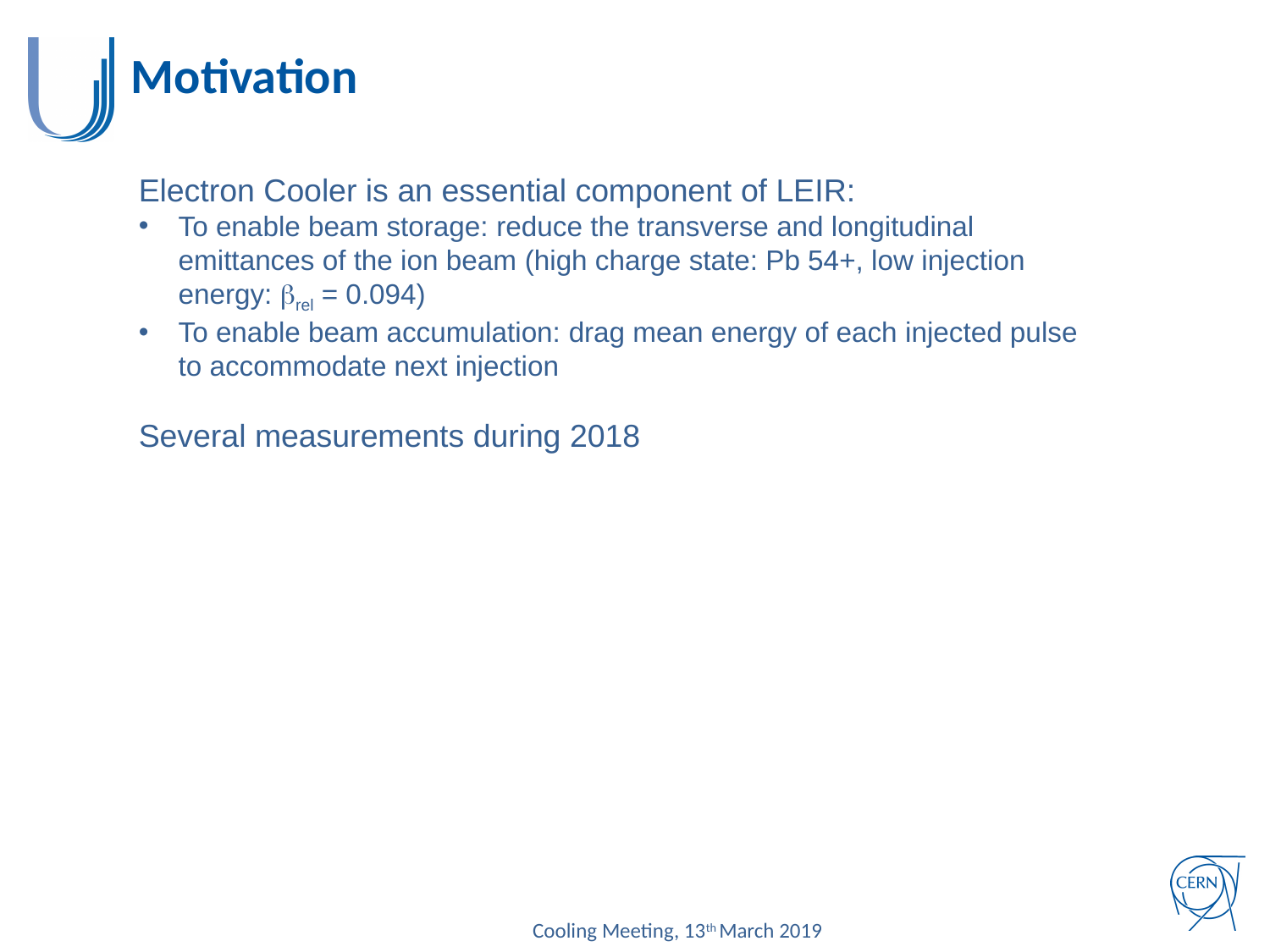

# Motivation
Electron Cooler is an essential component of LEIR:
To enable beam storage: reduce the transverse and longitudinal emittances of the ion beam (high charge state: Pb 54+, low injection energy: βrel = 0.094)
To enable beam accumulation: drag mean energy of each injected pulse to accommodate next injection

Several measurements during 2018